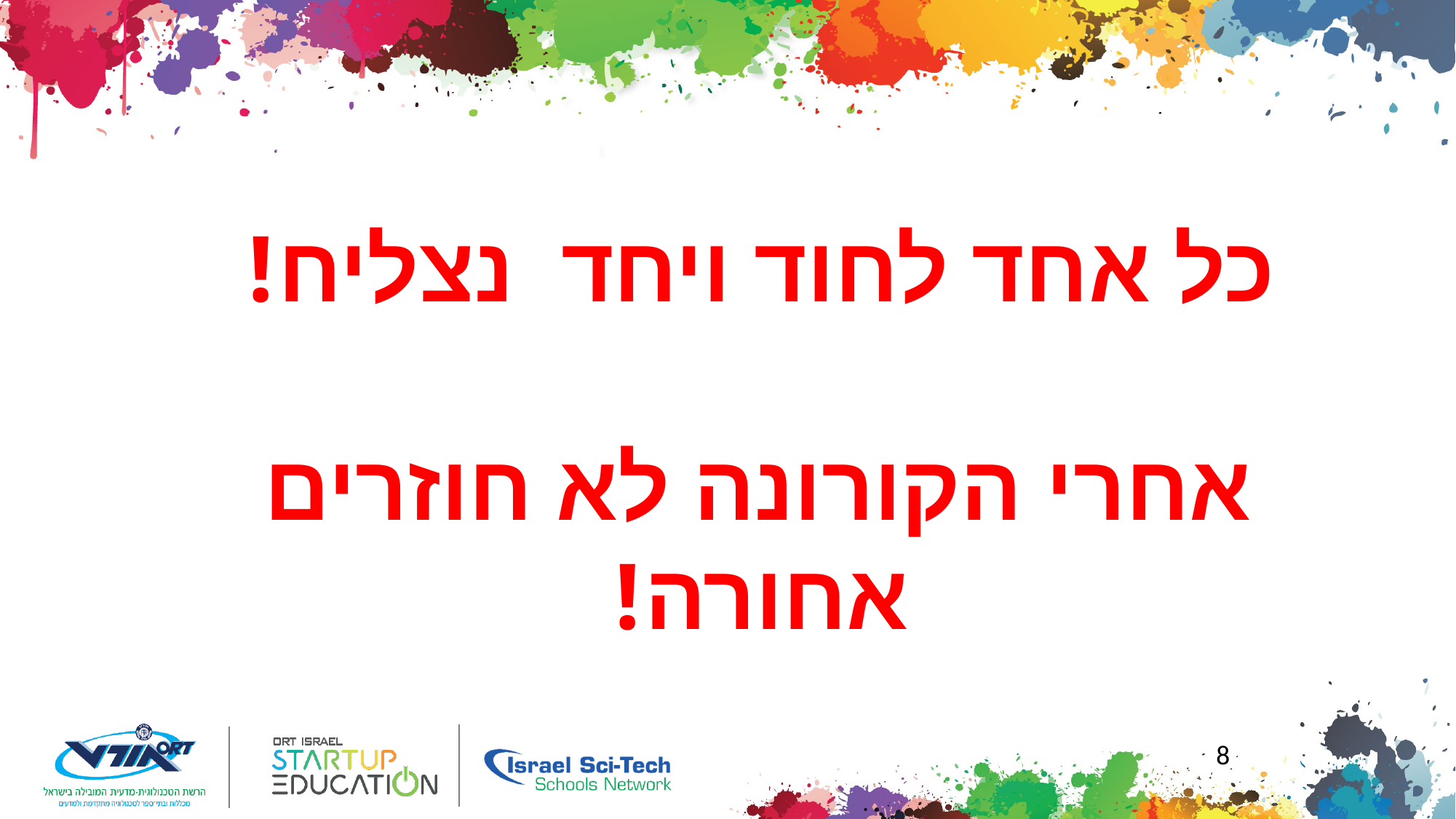

כל אחד לחוד ויחד  נצליח!

אחרי הקורונה לא חוזרים אחורה!

8